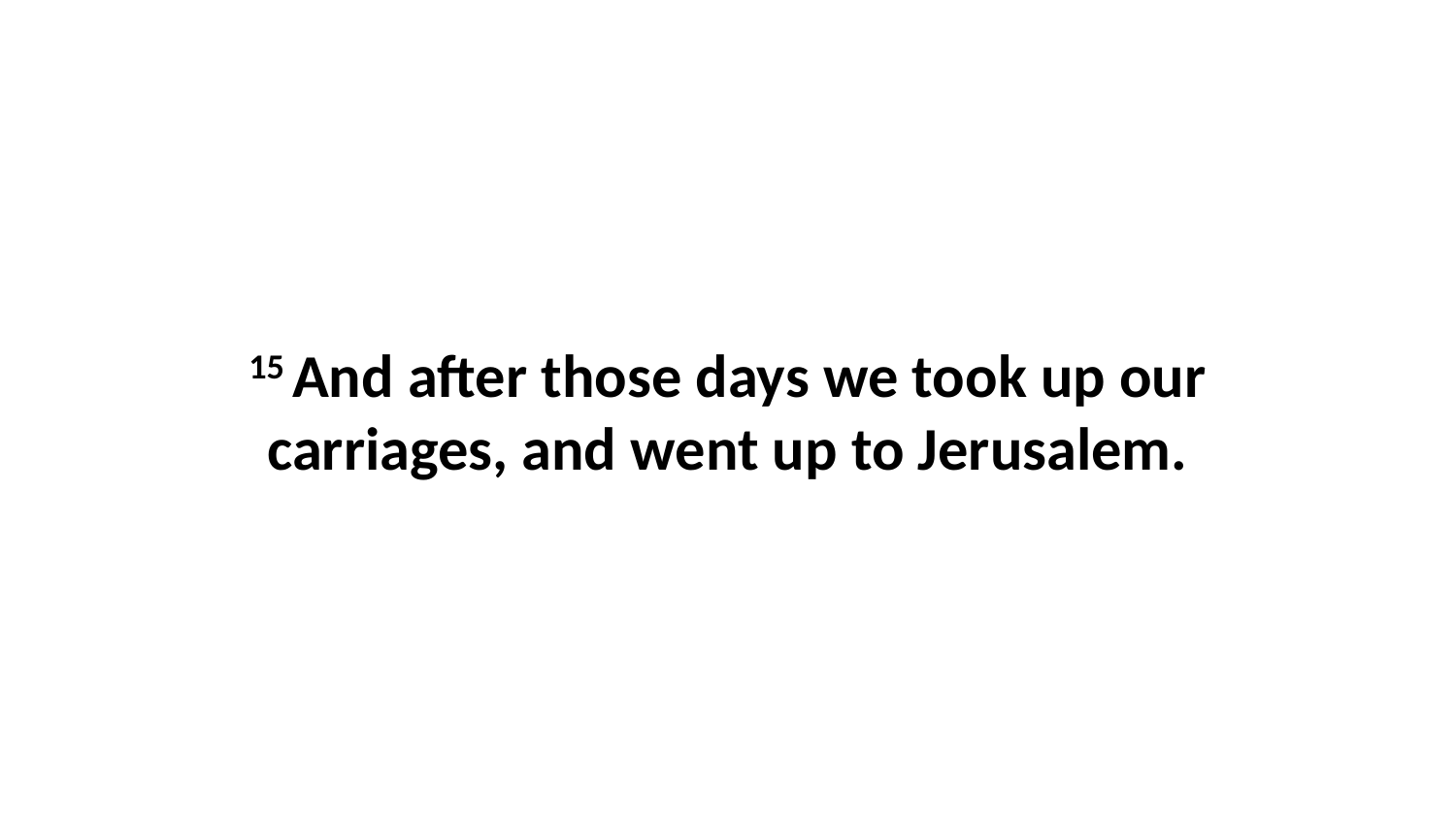

15 And after those days we took up our carriages, and went up to Jerusalem.